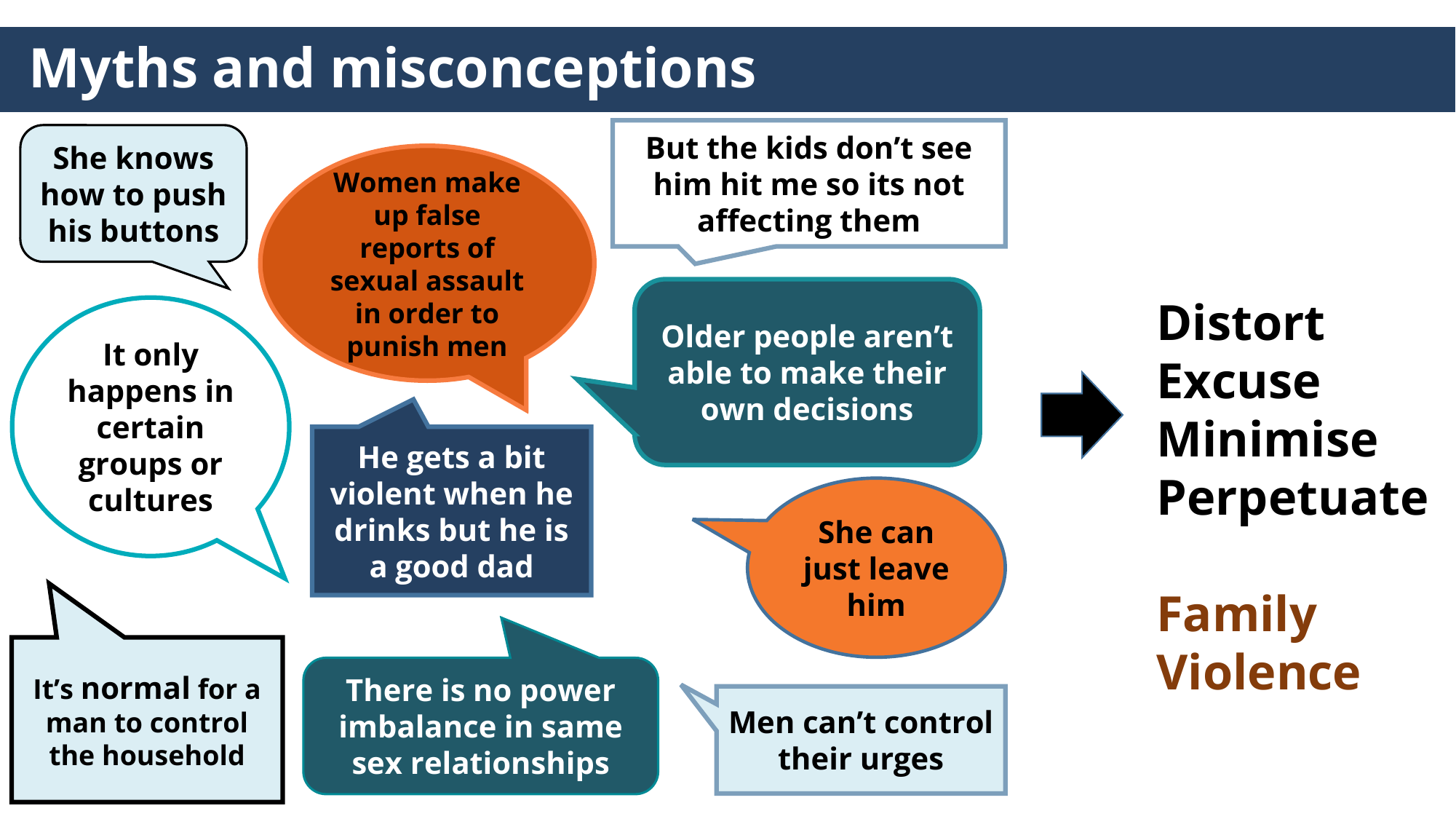

Myths and misconceptions

But the kids don’t see him hit me so its not affecting them
She knows how to push
his buttons
Women make up false reports of sexual assault in order to punish men
Older people aren’t able to make their own decisions
Distort
Excuse
Minimise
Perpetuate

Family Violence
It only happens in certain groups or cultures

He gets a bit violent when he drinks but he is a good dad
She can just leave him
It’s normal for a man to control the household
There is no power imbalance in same sex relationships
Men can’t control their urges